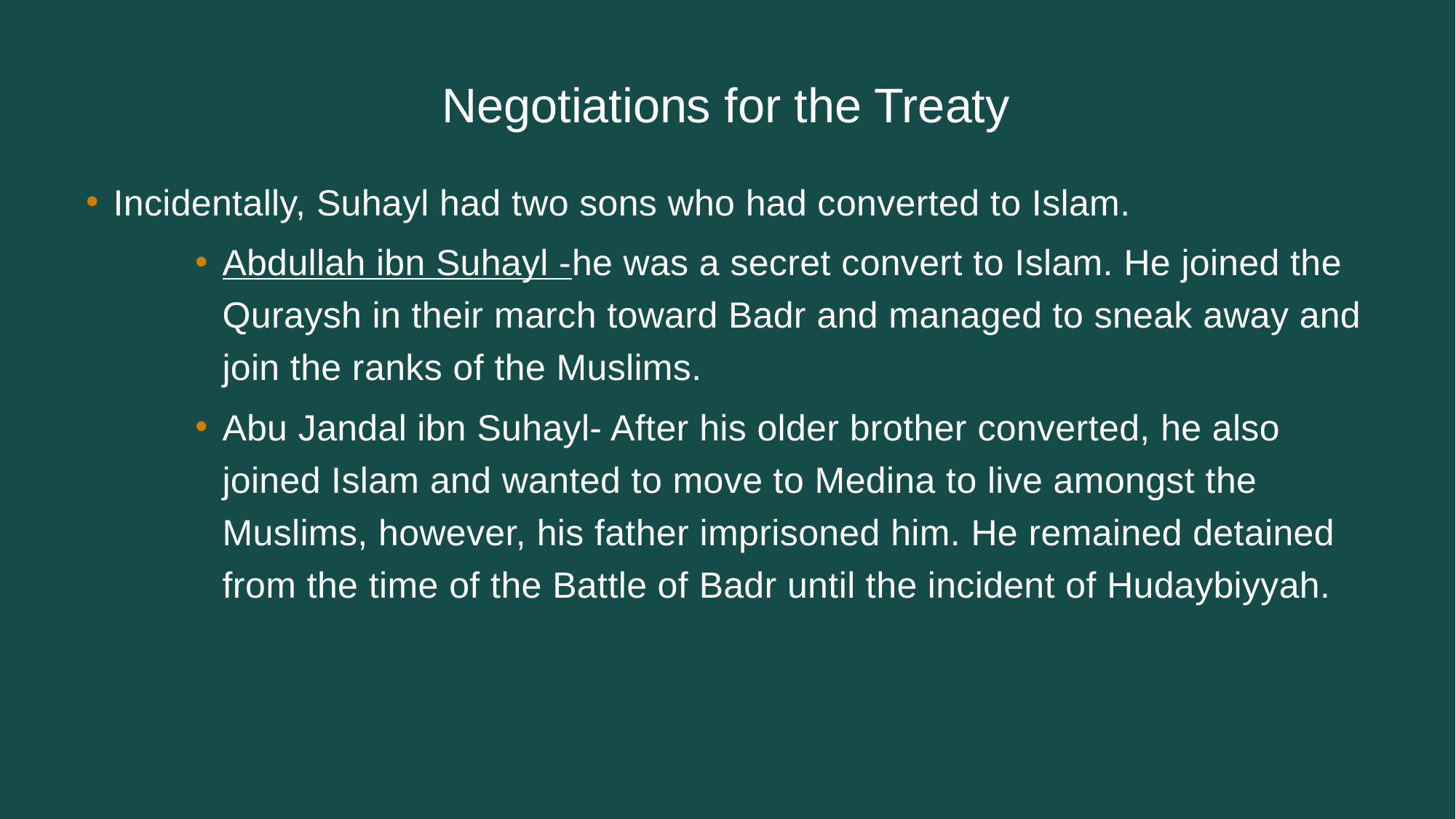

# Negotiations for the Treaty
Incidentally, Suhayl had two sons who had converted to Islam.
Abdullah ibn Suhayl -he was a secret convert to Islam. He joined the Quraysh in their march toward Badr and managed to sneak away and join the ranks of the Muslims.
Abu Jandal ibn Suhayl- After his older brother converted, he also joined Islam and wanted to move to Medina to live amongst the Muslims, however, his father imprisoned him. He remained detained from the time of the Battle of Badr until the incident of Hudaybiyyah.